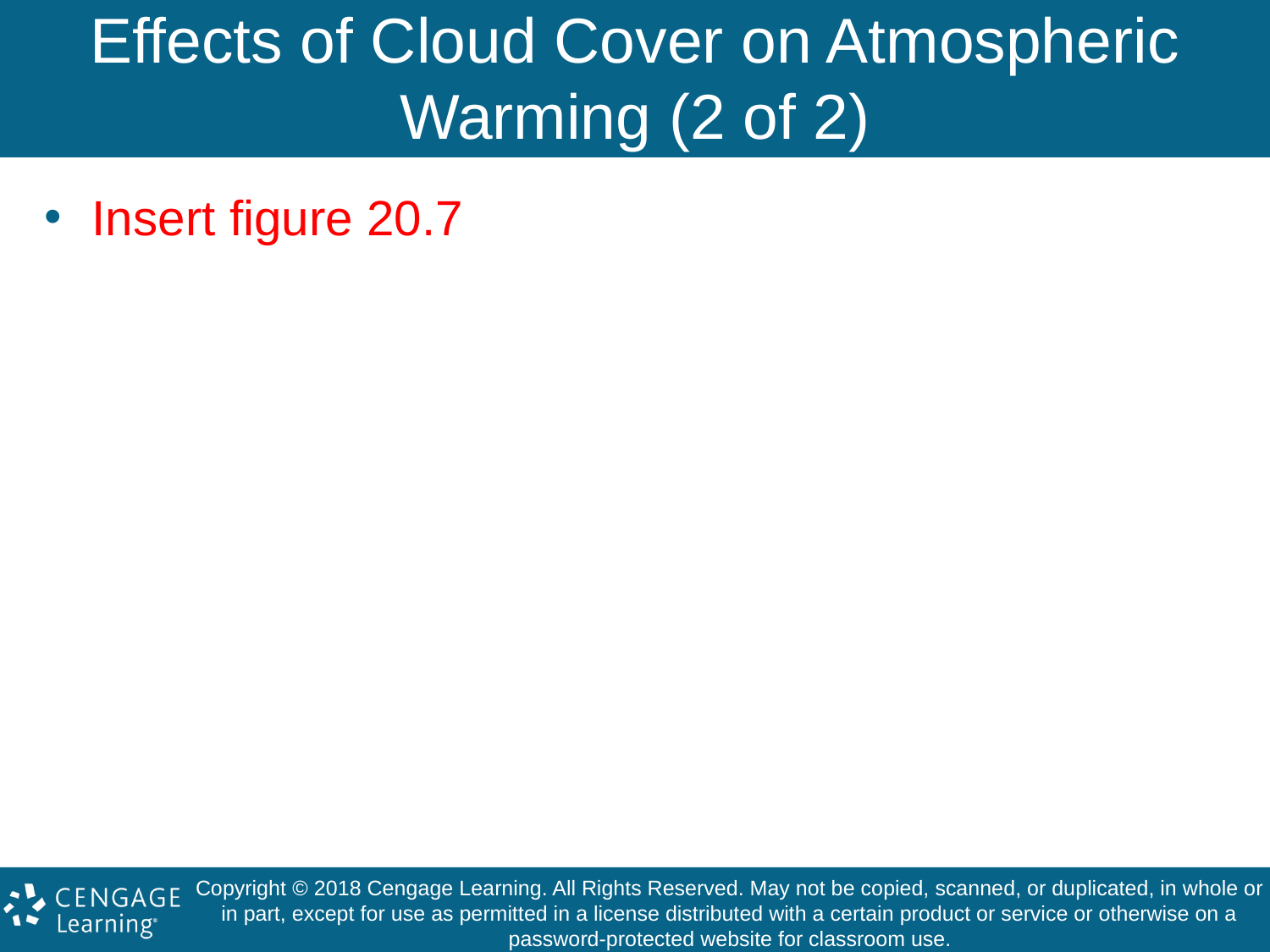

# Effects of Cloud Cover on Atmospheric Warming (2 of 2)
Insert figure 20.7